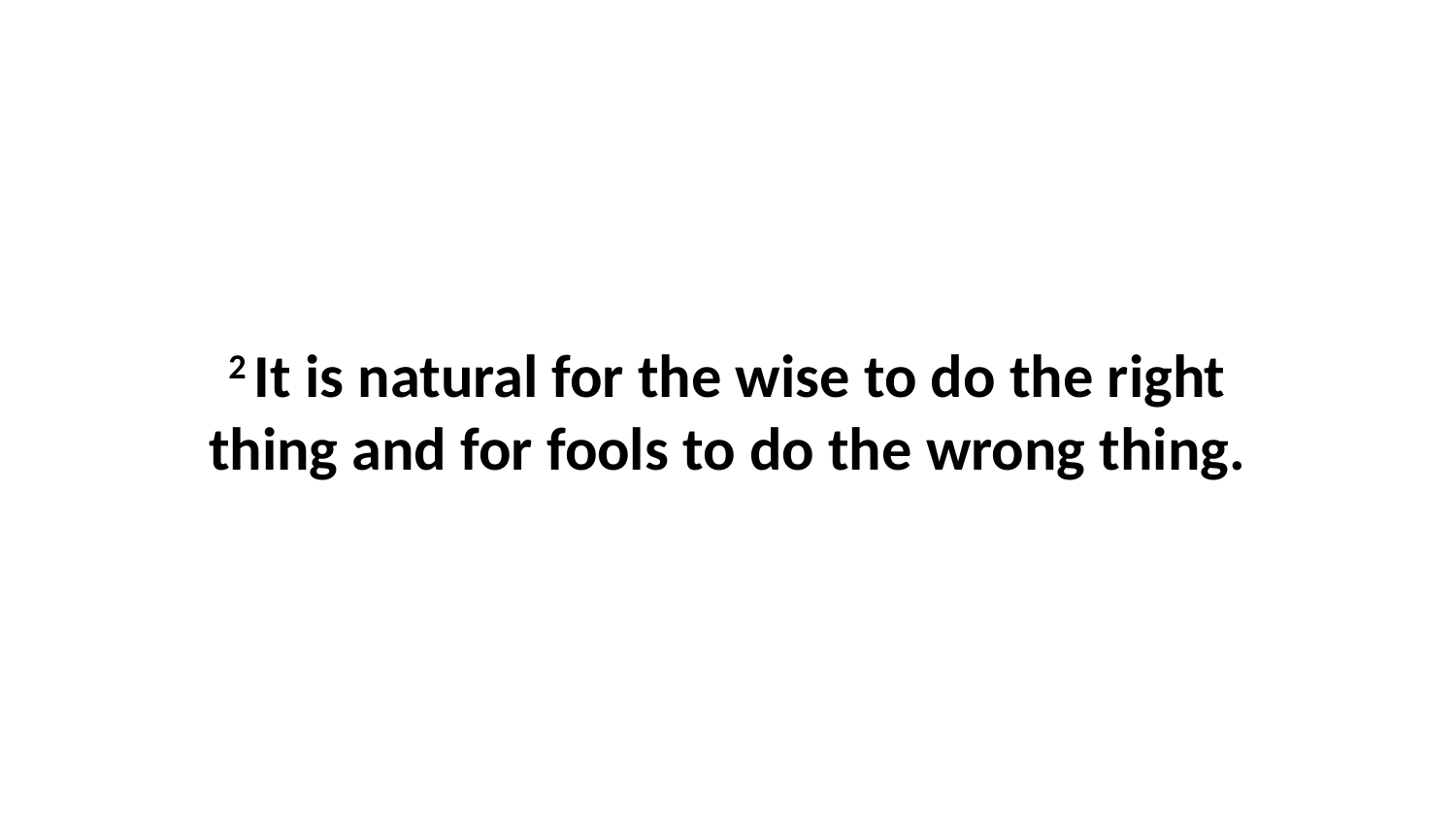

2 It is natural for the wise to do the right thing and for fools to do the wrong thing.